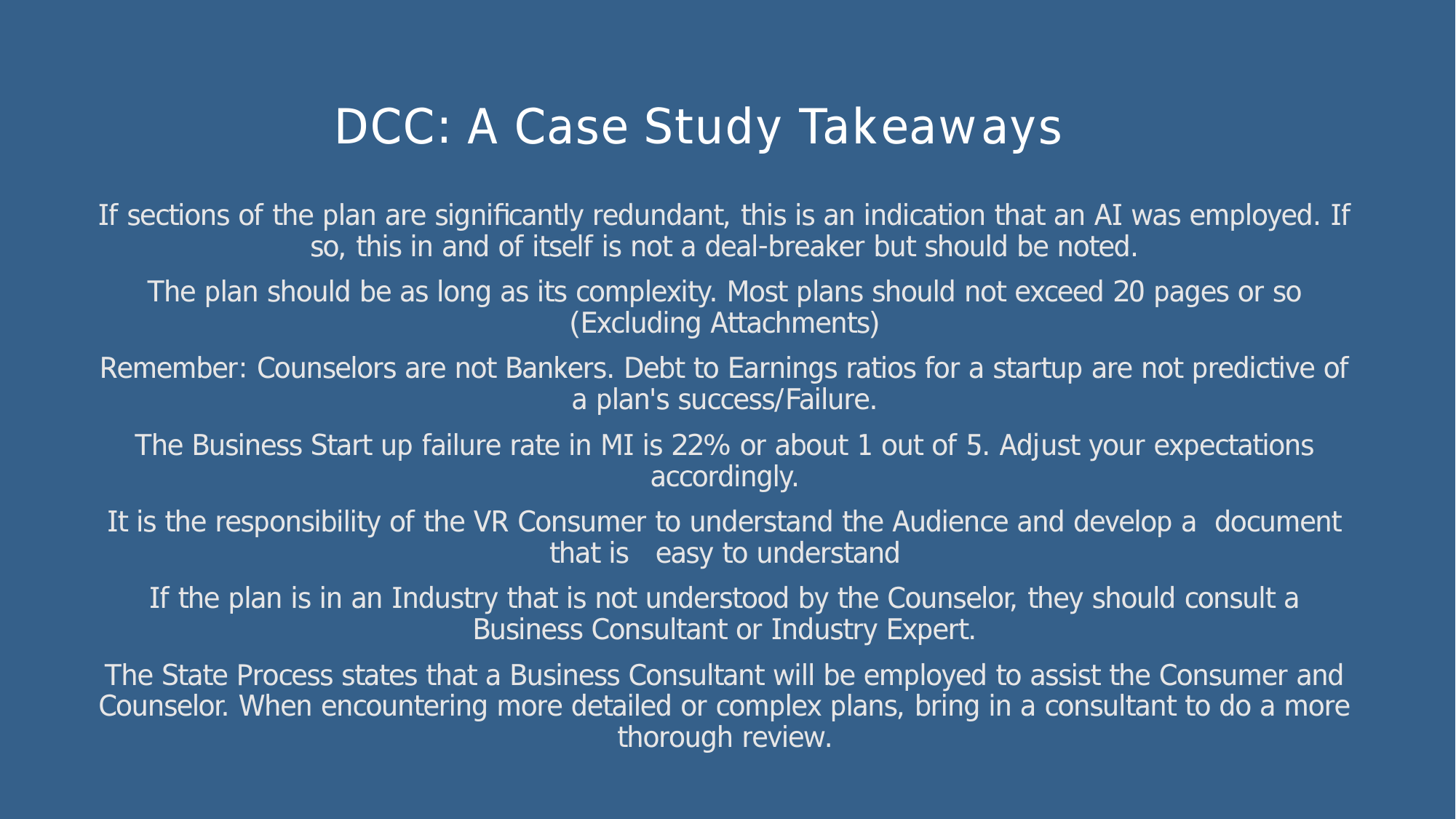

# DCC: A Case Study Takeaways

If sections of the plan are significantly redundant, this is an indication that an AI was employed. If so, this in and of itself is not a deal-breaker but should be noted.
The plan should be as long as its complexity. Most plans should not exceed 20 pages or so (Excluding Attachments)
Remember: Counselors are not Bankers. Debt to Earnings ratios for a startup are not predictive of a plan's success/Failure.
The Business Start up failure rate in MI is 22% or about 1 out of 5. Adjust your expectations accordingly.
It is the responsibility of the VR Consumer to understand the Audience and develop a  document that is   easy to understand
If the plan is in an Industry that is not understood by the Counselor, they should consult a Business Consultant or Industry Expert.
The State Process states that a Business Consultant will be employed to assist the Consumer and Counselor. When encountering more detailed or complex plans, bring in a consultant to do a more thorough review.